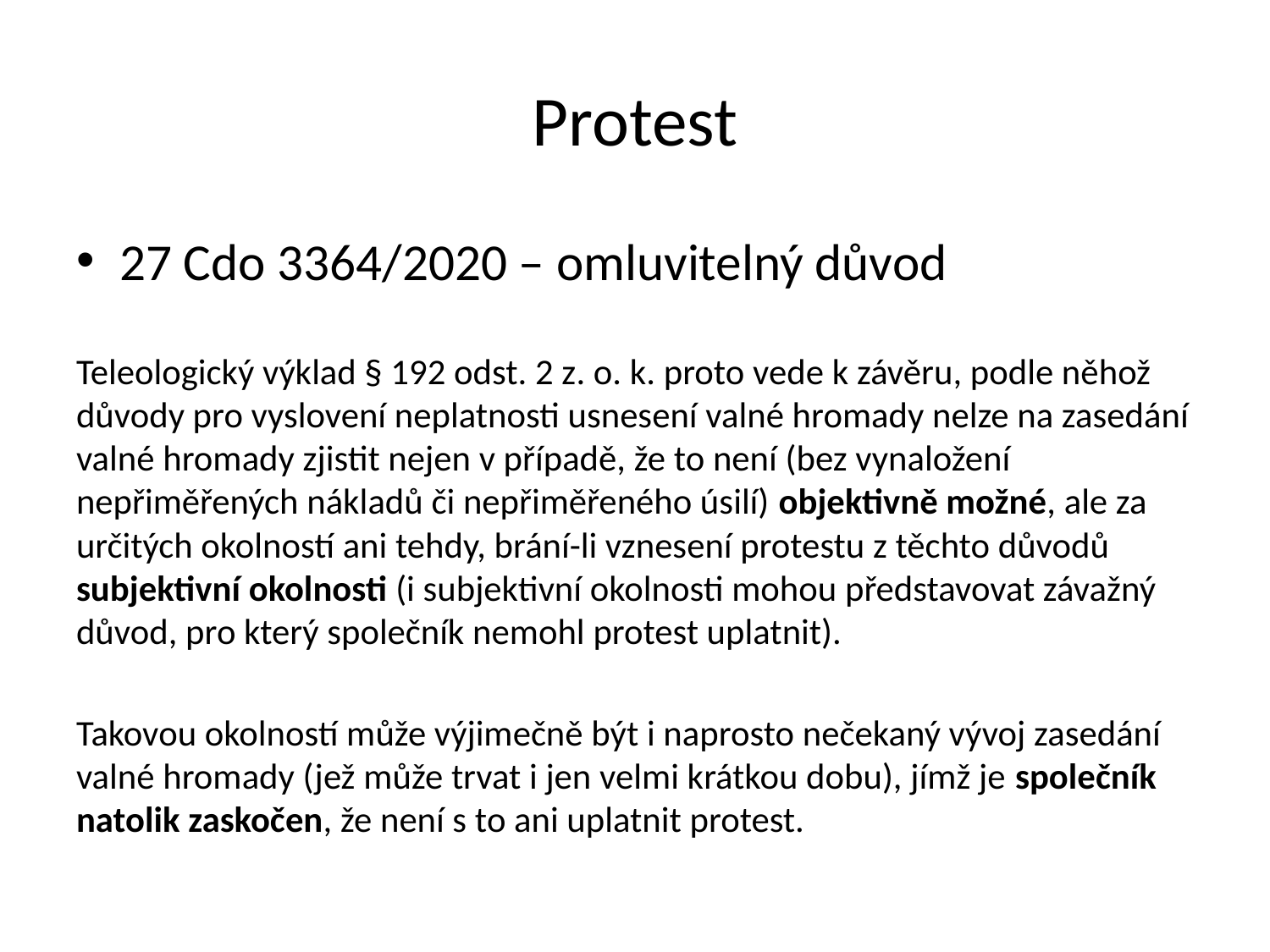

Protest
27 Cdo 3364/2020 – omluvitelný důvod

Teleologický výklad § 192 odst. 2 z. o. k. proto vede k závěru, podle něhož důvody pro vyslovení neplatnosti usnesení valné hromady nelze na zasedání valné hromady zjistit nejen v případě, že to není (bez vynaložení nepřiměřených nákladů či nepřiměřeného úsilí) objektivně možné, ale za určitých okolností ani tehdy, brání-li vznesení protestu z těchto důvodů subjektivní okolnosti (i subjektivní okolnosti mohou představovat závažný důvod, pro který společník nemohl protest uplatnit).

Takovou okolností může výjimečně být i naprosto nečekaný vývoj zasedání valné hromady (jež může trvat i jen velmi krátkou dobu), jímž je společník natolik zaskočen, že není s to ani uplatnit protest.